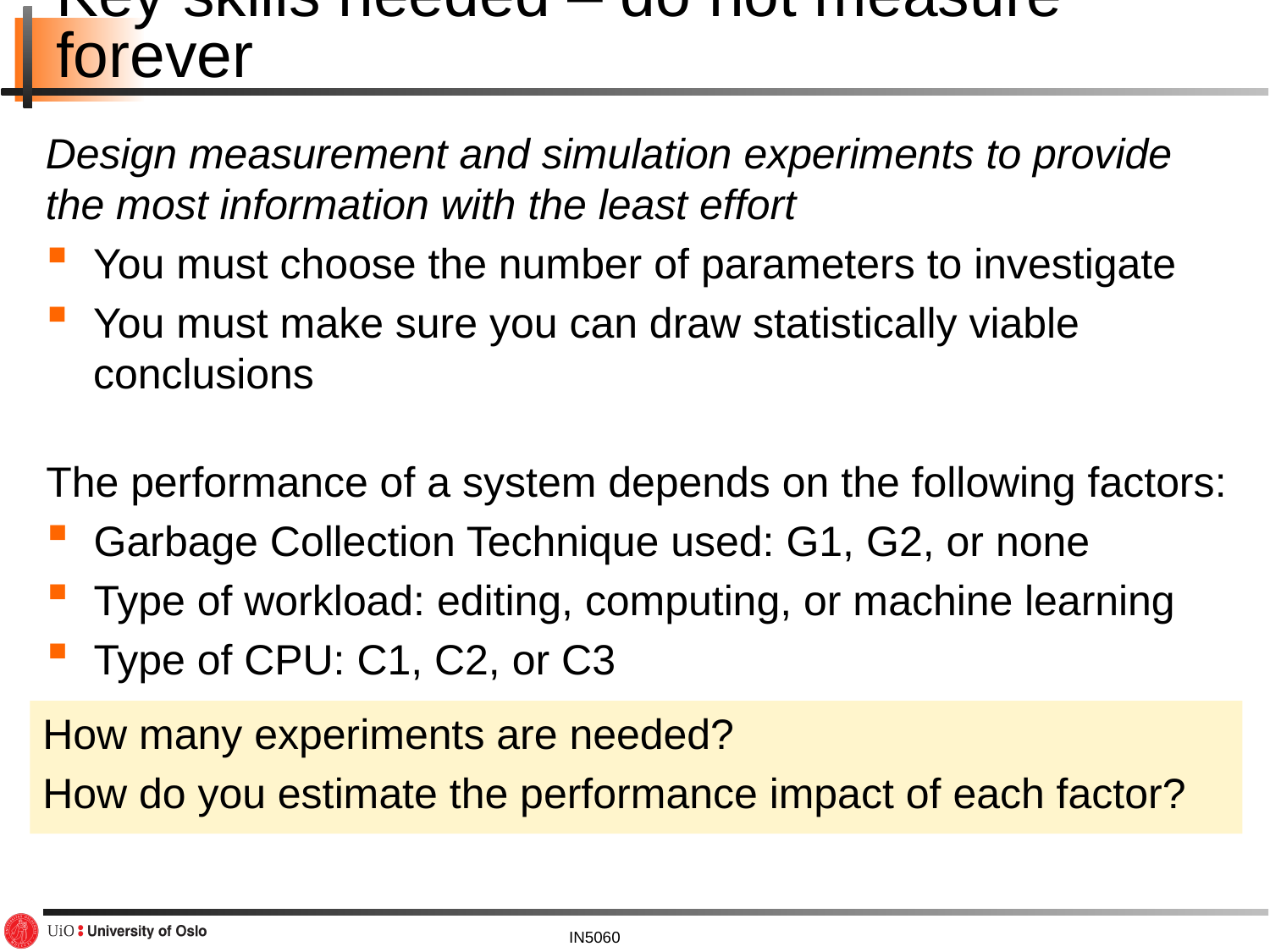

# Key skills needed – do not measure forever
Design measurement and simulation experiments to provide the most information with the least effort
You must choose the number of parameters to investigate
You must make sure you can draw statistically viable conclusions
The performance of a system depends on the following factors:
Garbage Collection Technique used: G1, G2, or none
Type of workload: editing, computing, or machine learning
Type of CPU: C1, C2, or C3
How many experiments are needed?
How do you estimate the performance impact of each factor?